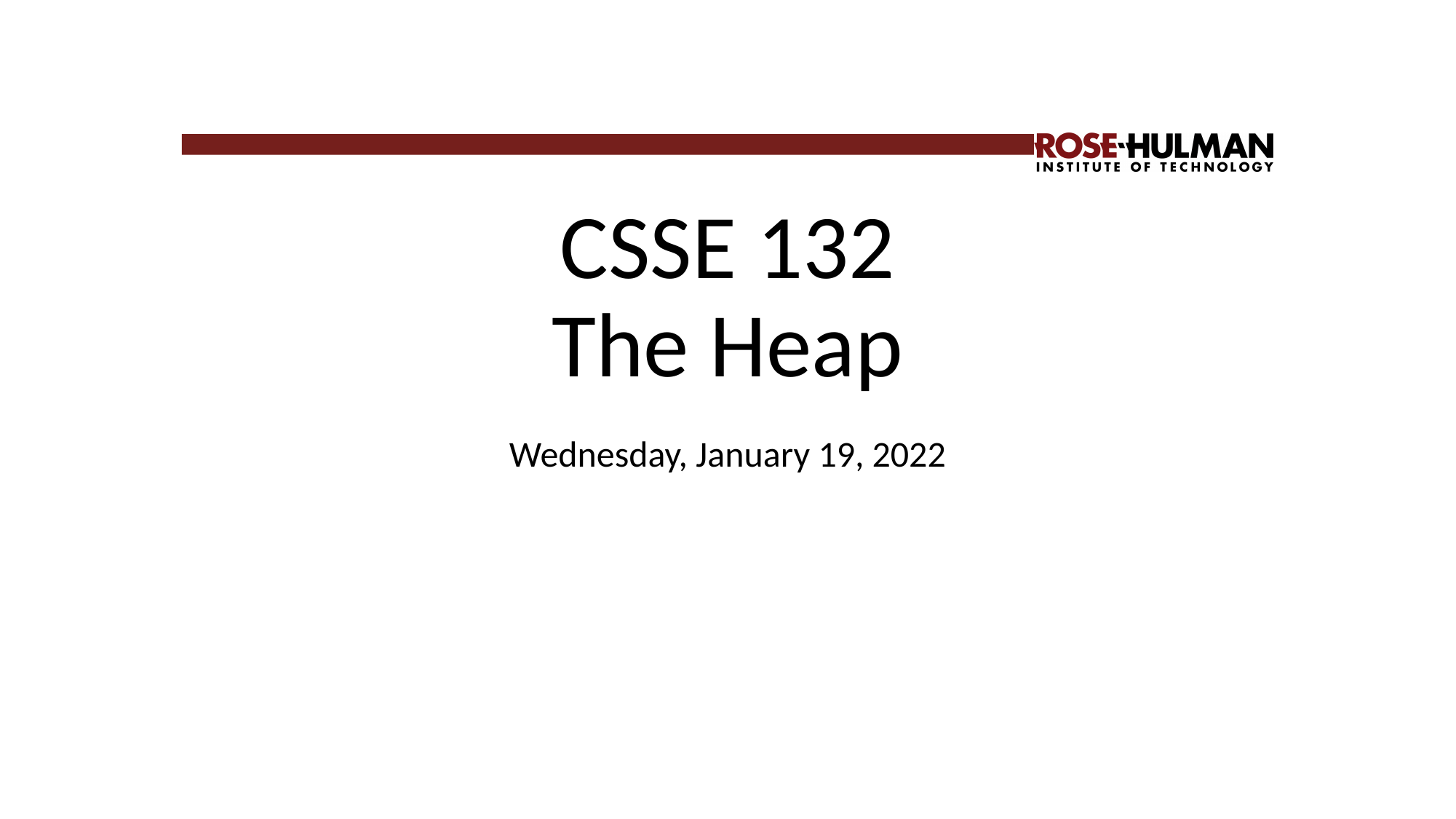

# CSSE 132 The Heap
Wednesday, January 19, 2022